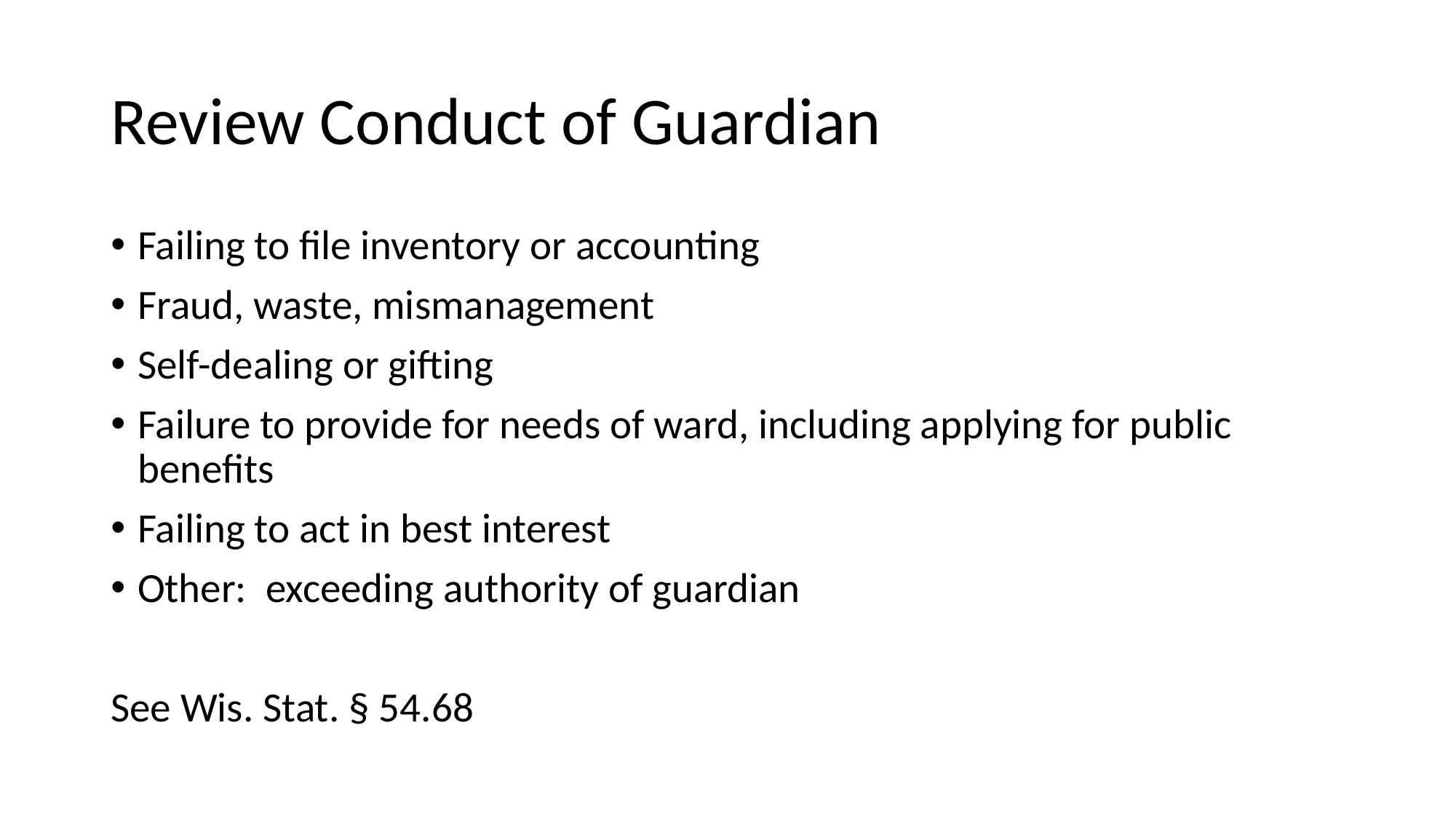

# Review Conduct of Guardian
Failing to file inventory or accounting
Fraud, waste, mismanagement
Self-dealing or gifting
Failure to provide for needs of ward, including applying for public benefits
Failing to act in best interest
Other:  exceeding authority of guardian

See Wis. Stat. § 54.68